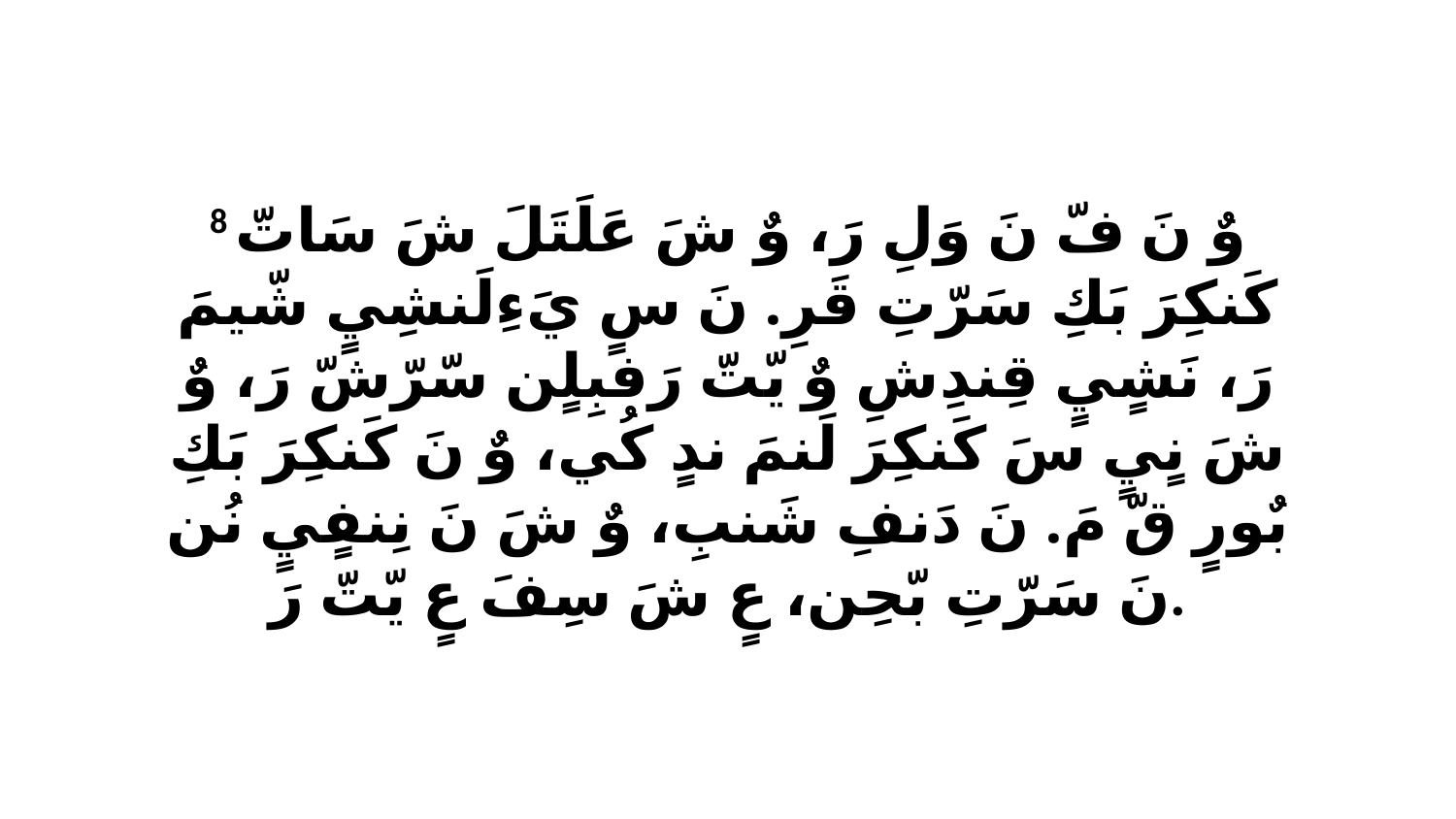

8 وٌ نَ فّ نَ وَلِ رَ، وٌ شَ عَلَتَلَ شَ سَاتّ كَنكِرَ بَكِ سَرّتِ قَرِ. نَ سٍ يَءِلَنشِيٍ شّيمَ رَ، نَشٍيٍ قِندِشِ وٌ يّتّ رَفبِلٍن سّرّشّ رَ، وٌ شَ نٍيٍ سَ كَنكِرَ لَنمَ ندٍ كُي، وٌ نَ كَنكِرَ بَكِ بٌورٍ قّ مَ. نَ دَنفِ شَنبِ، وٌ شَ نَ نِنفٍيٍ نُن نَ سَرّتِ بّحِن، عٍ شَ سِفَ عٍ يّتّ رَ.